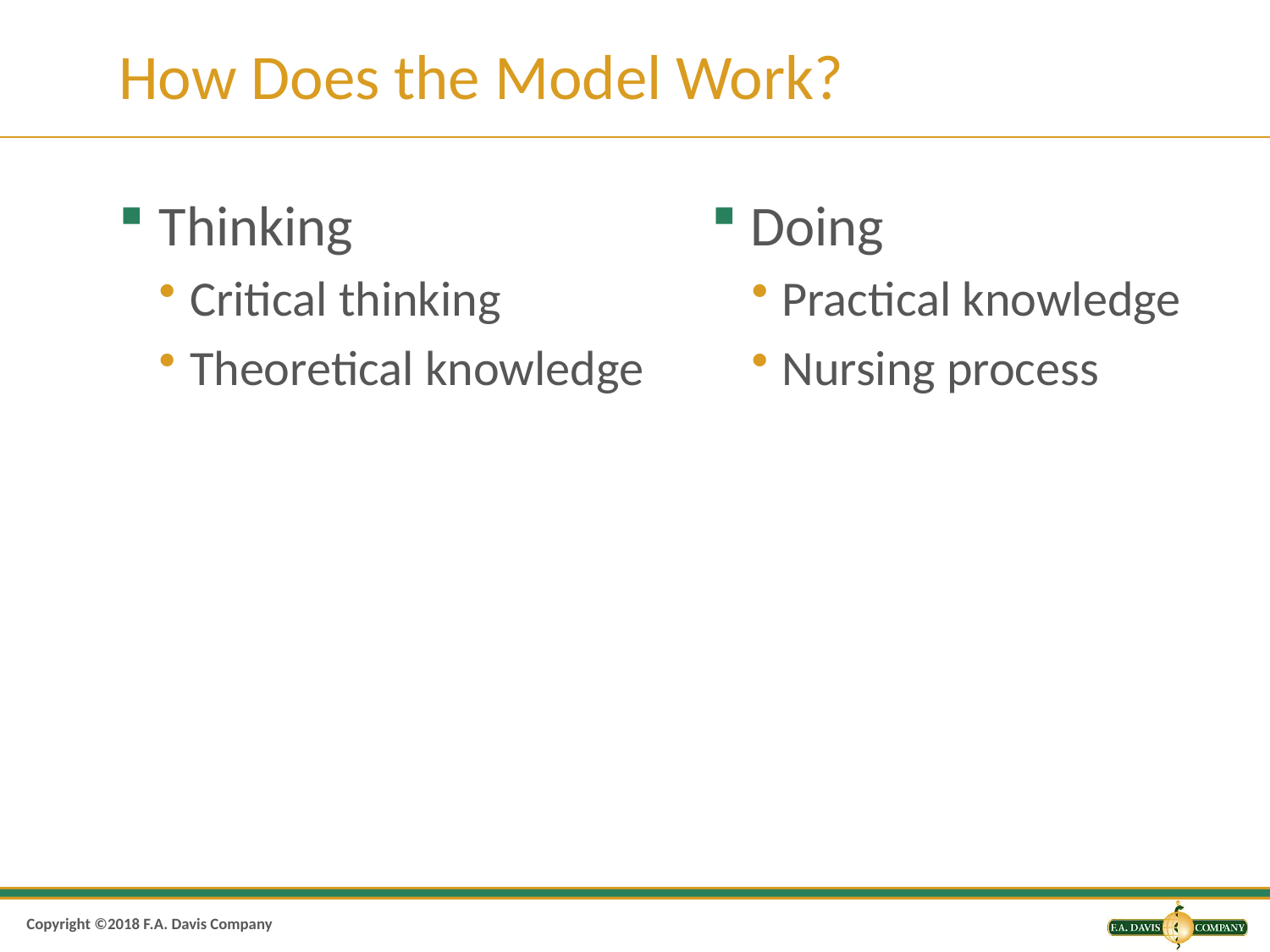

# How Does the Model Work?
Thinking
Critical thinking
Theoretical knowledge

Doing
Practical knowledge
Nursing process